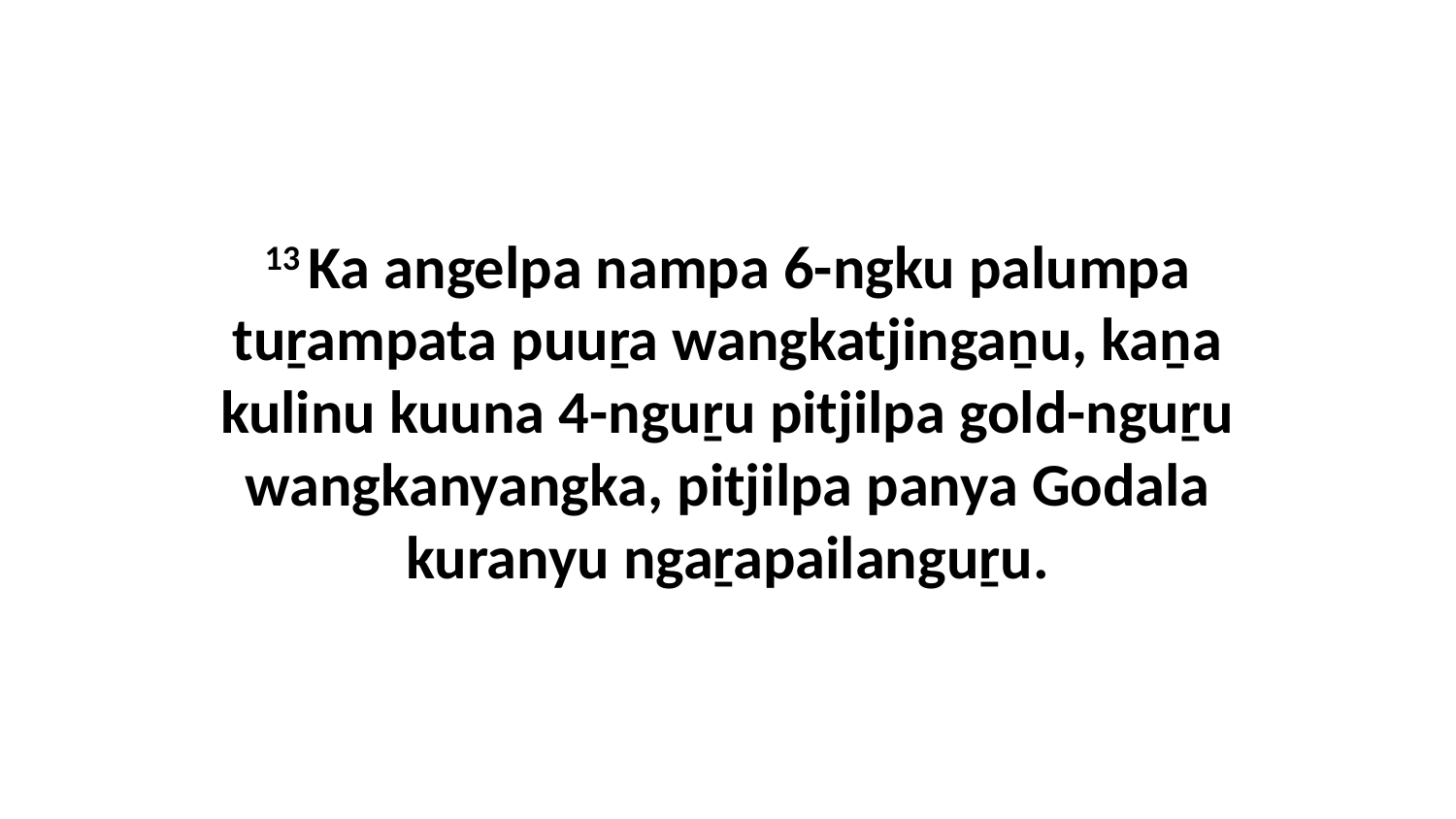

13 Ka angelpa nampa 6-ngku palumpa tuṟampata puuṟa wangkatjingaṉu, kaṉa kulinu kuuna 4-nguṟu pitjilpa gold-nguṟu wangkanyangka, pitjilpa panya Godala kuranyu ngaṟapailanguṟu.